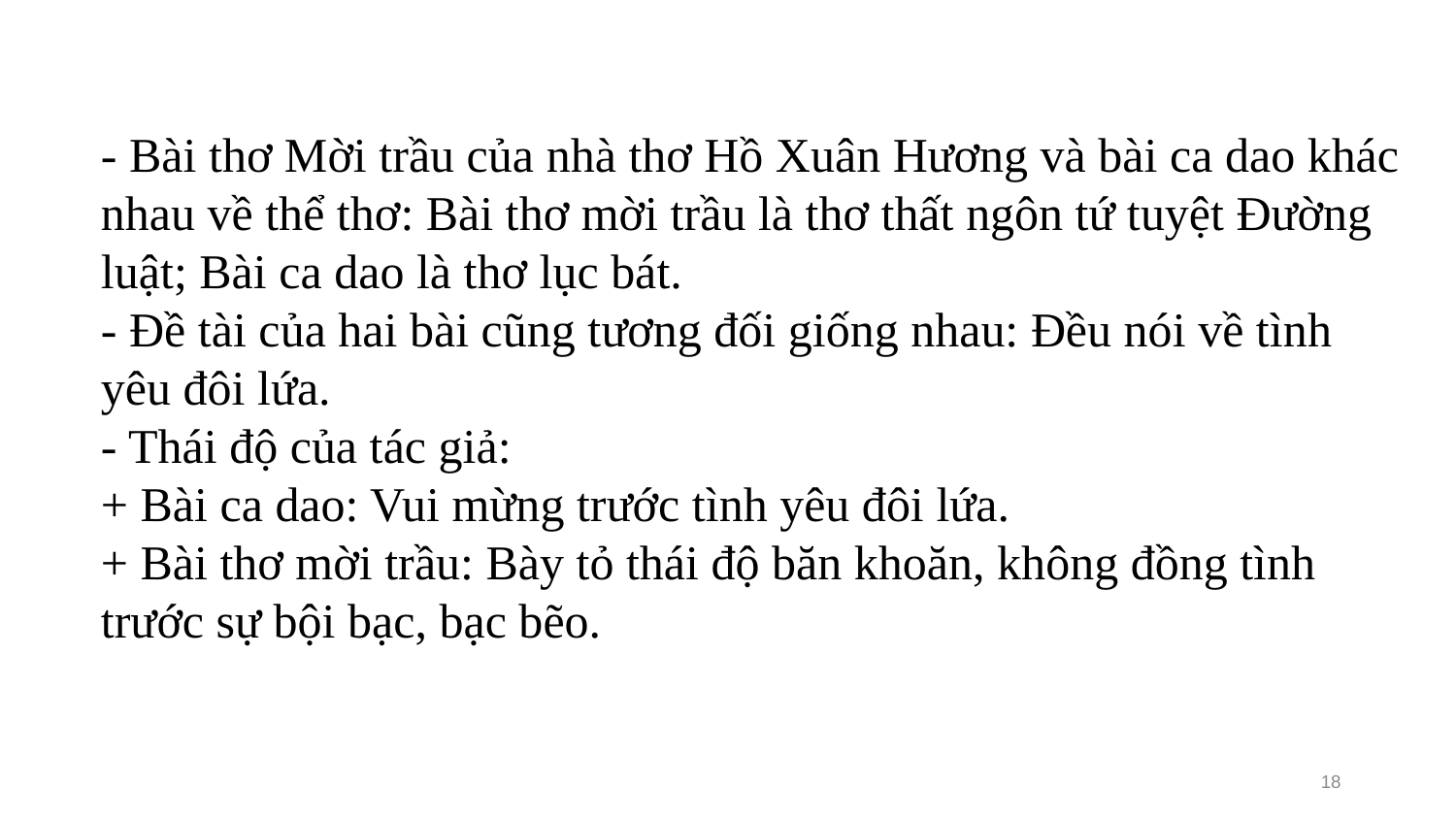

- Bài thơ Mời trầu của nhà thơ Hồ Xuân Hương và bài ca dao khác nhau về thể thơ: Bài thơ mời trầu là thơ thất ngôn tứ tuyệt Đường luật; Bài ca dao là thơ lục bát.
- Đề tài của hai bài cũng tương đối giống nhau: Đều nói về tình yêu đôi lứa.
- Thái độ của tác giả:
+ Bài ca dao: Vui mừng trước tình yêu đôi lứa.
+ Bài thơ mời trầu: Bày tỏ thái độ băn khoăn, không đồng tình trước sự bội bạc, bạc bẽo.
18